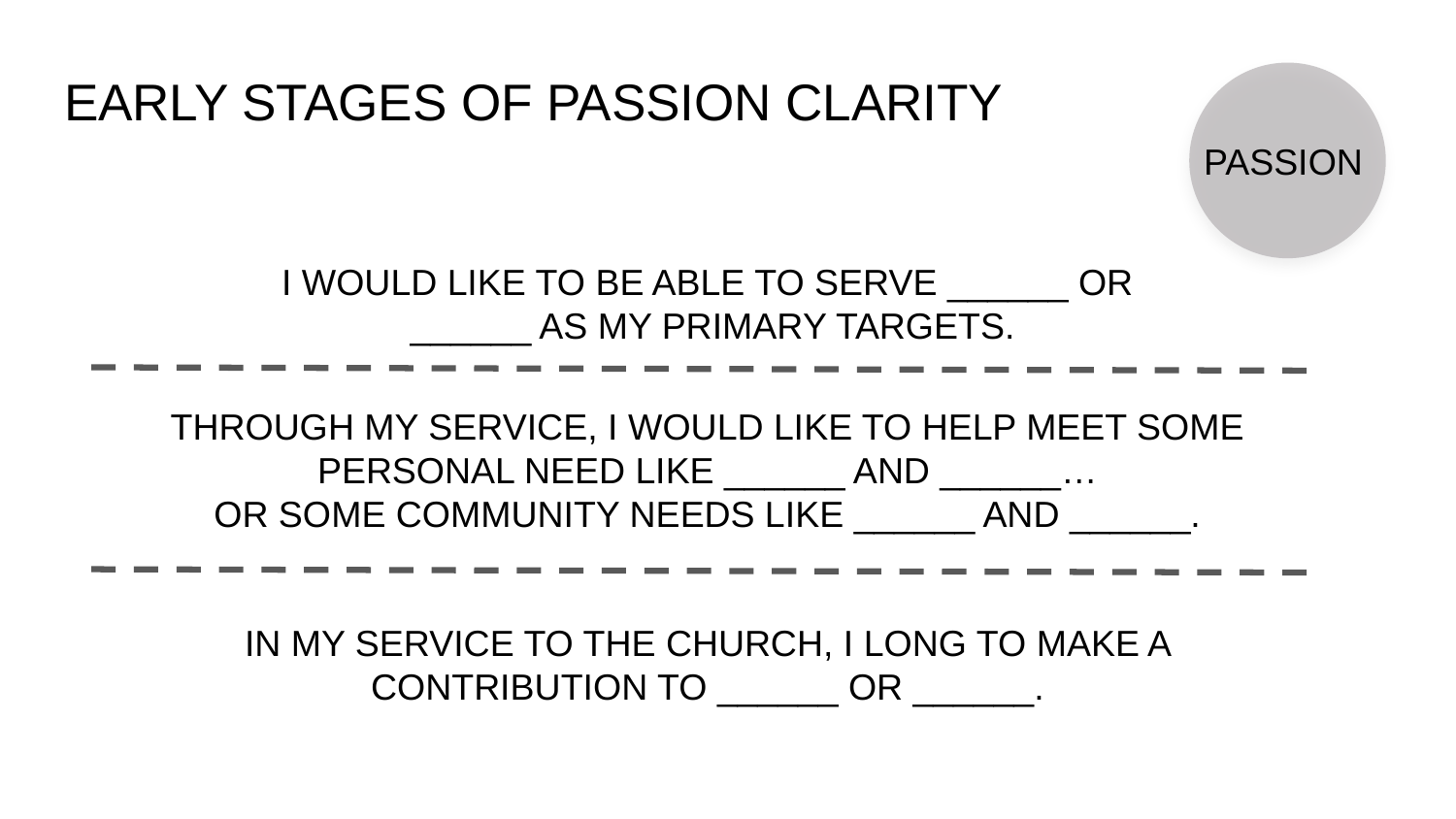

# EARLY STAGES OF PASSION CLARITY

PASSION
I WOULD LIKE TO BE ABLE TO SERVE ______ OR
 ______ AS MY PRIMARY TARGETS.
THROUGH MY SERVICE, I WOULD LIKE TO HELP MEET SOME PERSONAL NEED LIKE ______ AND ______…
OR SOME COMMUNITY NEEDS LIKE ______ AND ______.
IN MY SERVICE TO THE CHURCH, I LONG TO MAKE A CONTRIBUTION TO ______ OR ______.